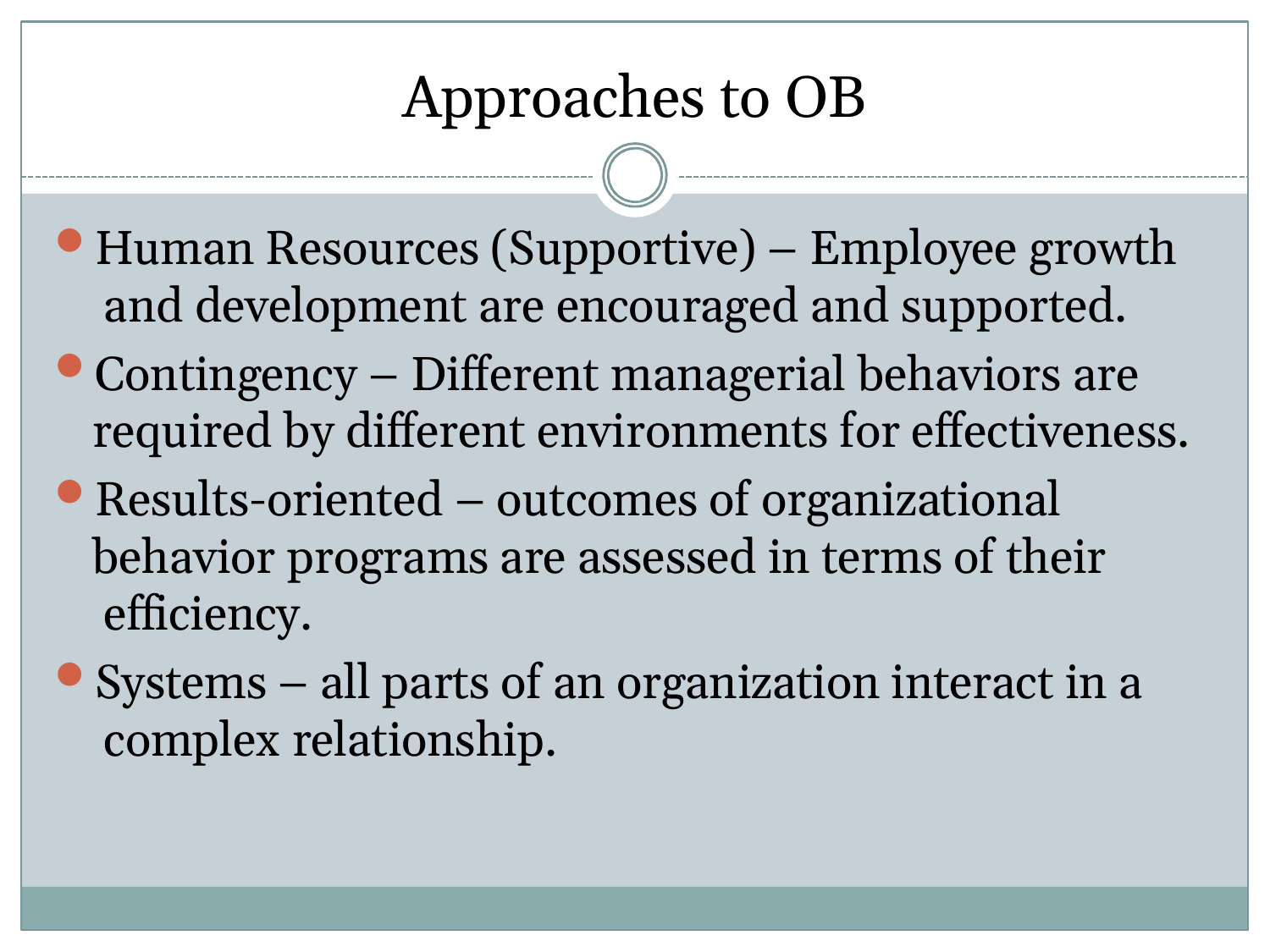

# Approaches to OB
Human Resources (Supportive) – Employee growth  and development are encouraged and supported.
Contingency – Different managerial behaviors are  required by different environments for effectiveness.
Results-oriented – outcomes of organizational  behavior programs are assessed in terms of their  efficiency.
Systems – all parts of an organization interact in a  complex relationship.